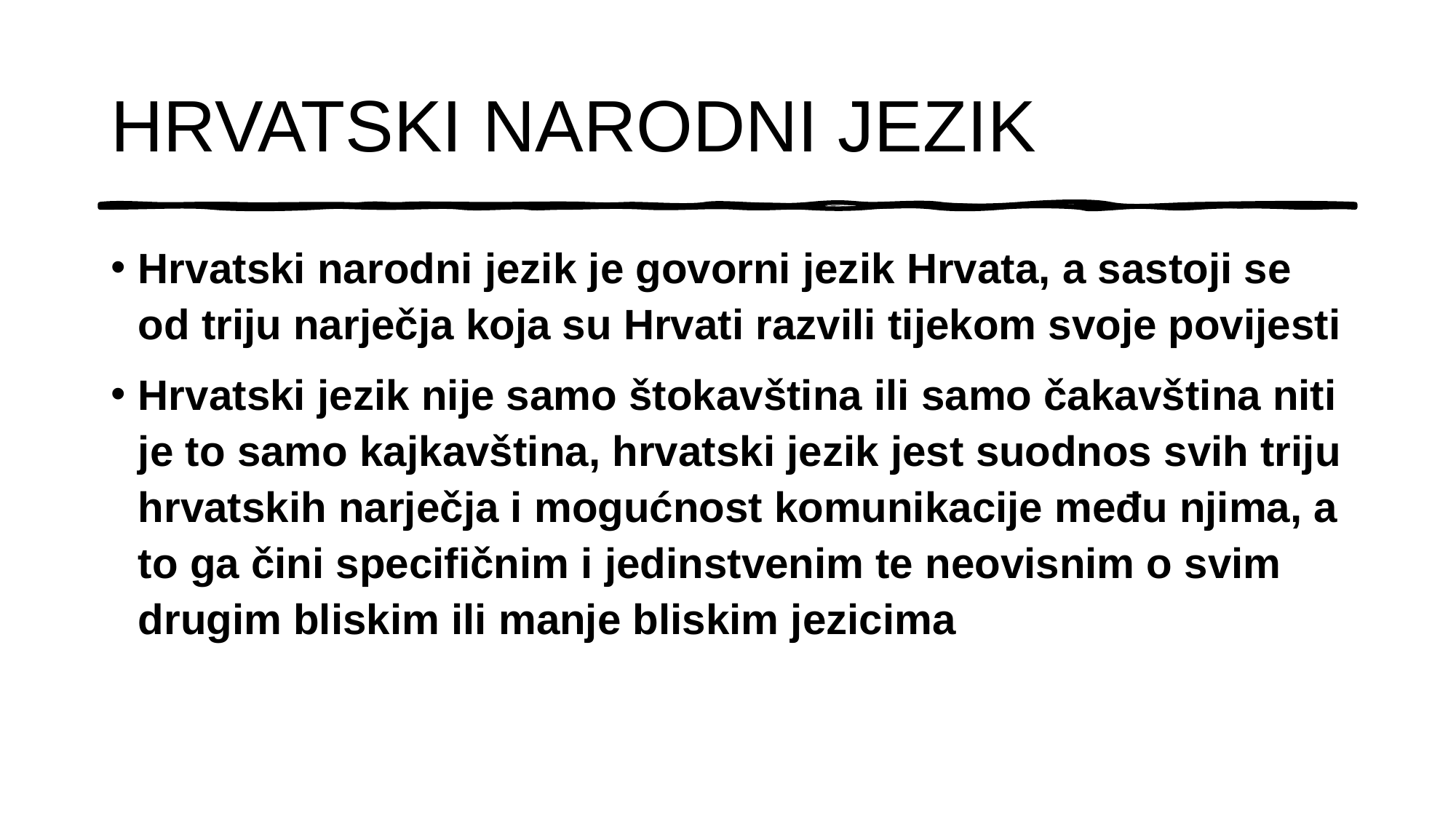

# HRVATSKI NARODNI JEZIK
Hrvatski narodni jezik je govorni jezik Hrvata, a sastoji se od triju narječja koja su Hrvati razvili tijekom svoje povijesti
Hrvatski jezik nije samo štokavština ili samo čakavština niti je to samo kajkavština, hrvatski jezik jest suodnos svih triju hrvatskih narječja i mogućnost komunikacije među njima, a to ga čini specifičnim i jedinstvenim te neovisnim o svim drugim bliskim ili manje bliskim jezicima